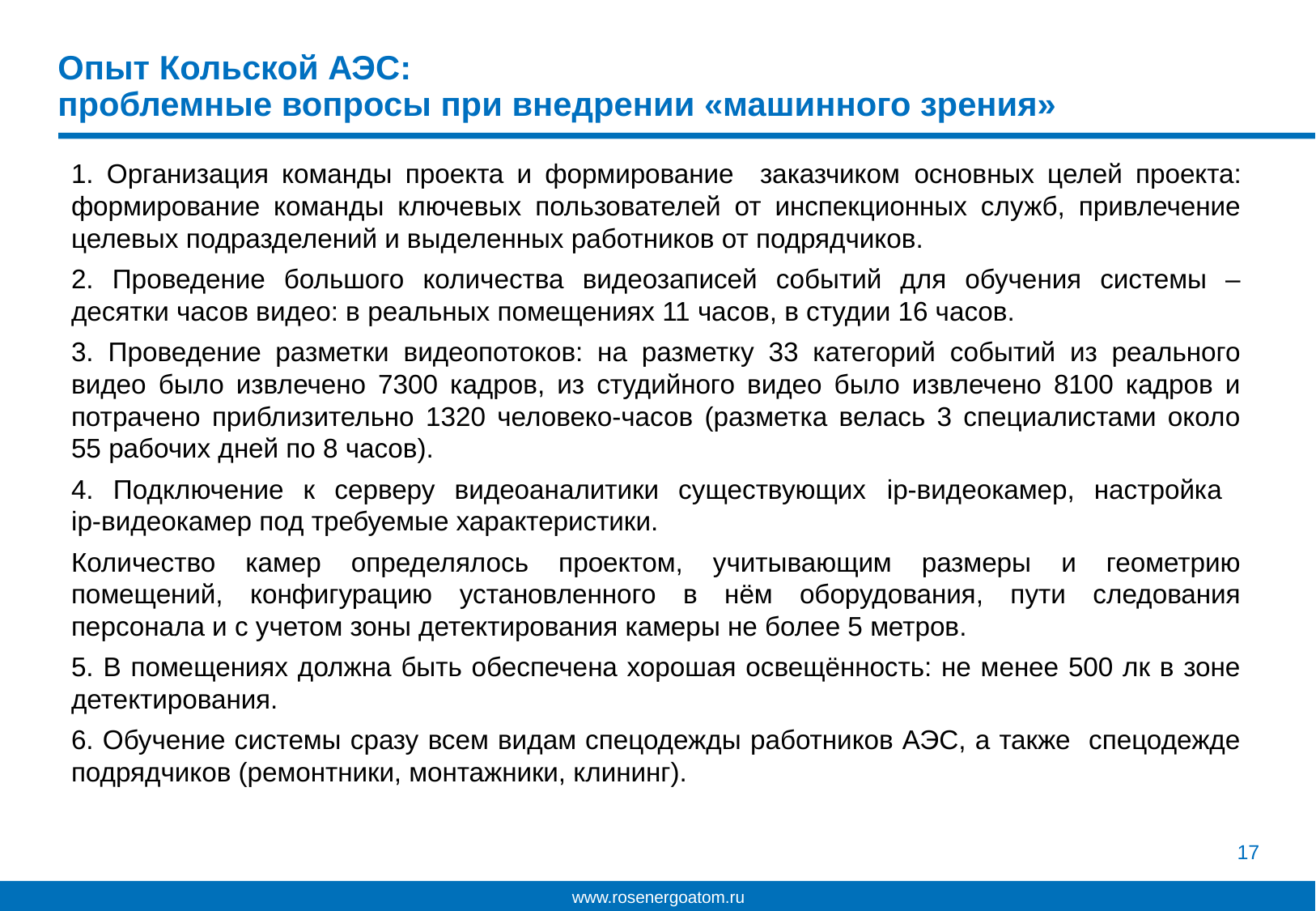

# Опыт Кольской АЭС: проблемные вопросы при внедрении «машинного зрения»
1. Организация команды проекта и формирование  заказчиком основных целей проекта: формирование команды ключевых пользователей от инспекционных служб, привлечение целевых подразделений и выделенных работников от подрядчиков.
2. Проведение большого количества видеозаписей событий для обучения системы – десятки часов видео: в реальных помещениях 11 часов, в студии 16 часов.
3. Проведение разметки видеопотоков: на разметку 33 категорий событий из реального видео было извлечено 7300 кадров, из студийного видео было извлечено 8100 кадров и потрачено приблизительно 1320 человеко-часов (разметка велась 3 специалистами около 55 рабочих дней по 8 часов).
4. Подключение к серверу видеоаналитики существующих ip-видеокамер, настройка
ip-видеокамер под требуемые характеристики.
Количество камер определялось проектом, учитывающим размеры и геометрию помещений, конфигурацию установленного в нём оборудования, пути следования персонала и с учетом зоны детектирования камеры не более 5 метров.
5. В помещениях должна быть обеспечена хорошая освещённость: не менее 500 лк в зоне детектирования.
6. Обучение системы сразу всем видам спецодежды работников АЭС, а также  спецодежде подрядчиков (ремонтники, монтажники, клининг).